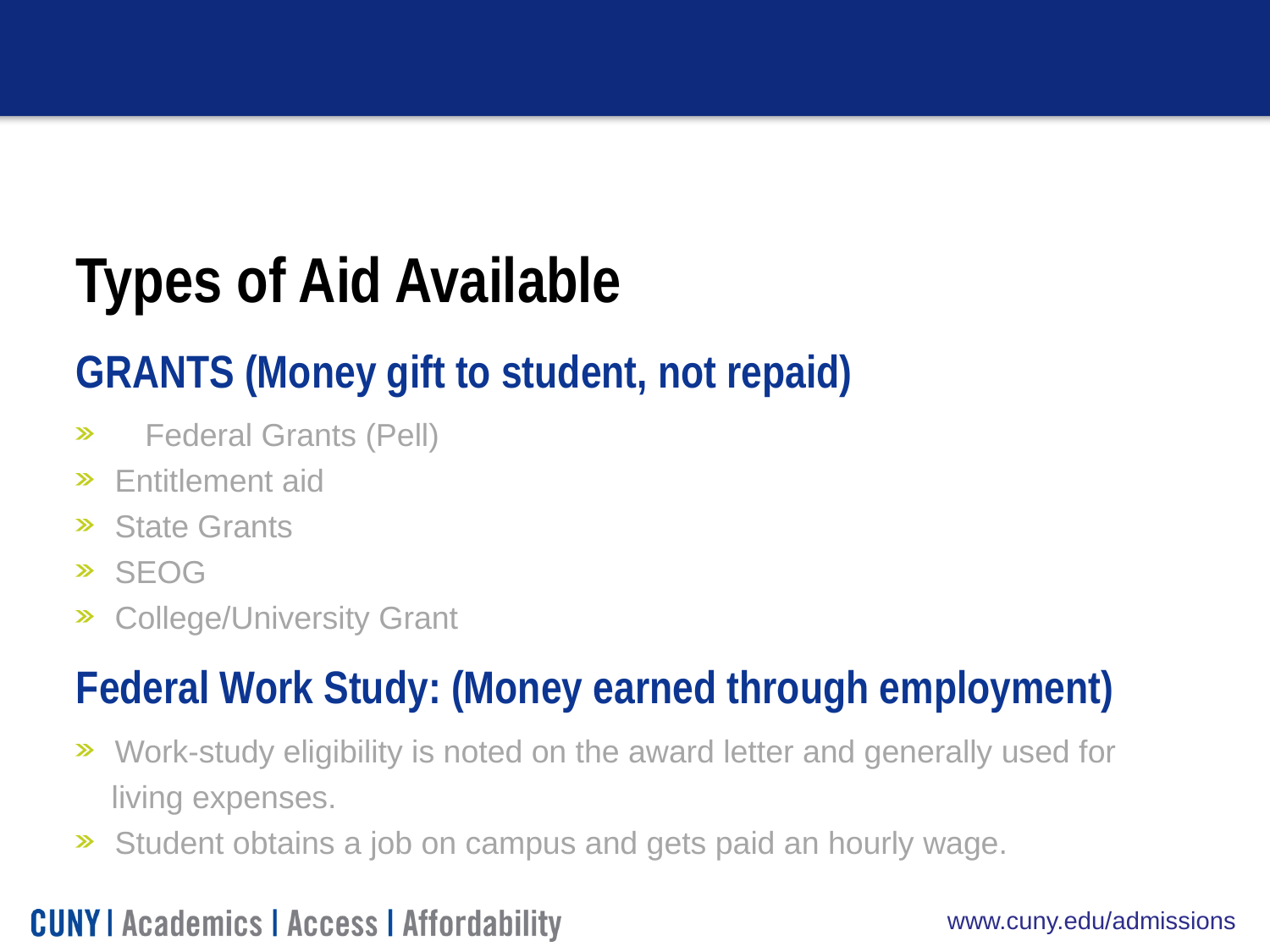

Types of Aid Available
GRANTS (Money gift to student, not repaid)
	Federal Grants (Pell)
 Entitlement aid
 State Grants (TAP)
 SEOG
 College/University Grant
Federal Work Study: (Money earned through employment)
 Work-study eligibility is noted on the award letter and generally used for
    living expenses.
 Student obtains a job on campus and gets paid an hourly wage.